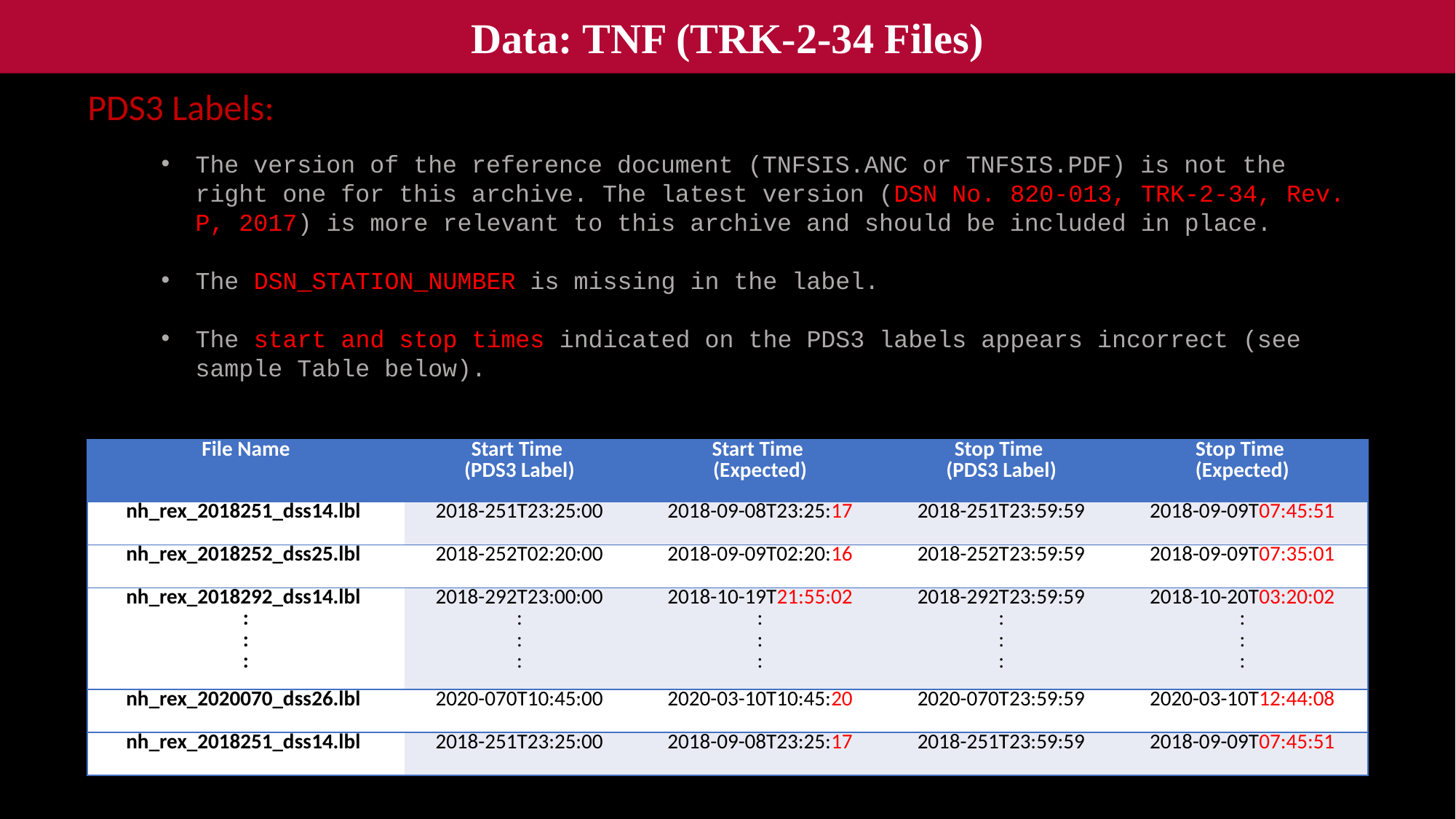

Data: TNF (TRK-2-34 Files)
PDS3 Labels:
The version of the reference document (TNFSIS.ANC or TNFSIS.PDF) is not the right one for this archive. The latest version (DSN No. 820-013, TRK-2-34, Rev. P, 2017) is more relevant to this archive and should be included in place.
The DSN_STATION_NUMBER is missing in the label.
The start and stop times indicated on the PDS3 labels appears incorrect (see sample Table below).
| File Name | Start Time (PDS3 Label) | Start Time (Expected) | Stop Time (PDS3 Label) | Stop Time (Expected) |
| --- | --- | --- | --- | --- |
| nh\_rex\_2018251\_dss14.lbl | 2018-251T23:25:00 | 2018-09-08T23:25:17 | 2018-251T23:59:59 | 2018-09-09T07:45:51 |
| nh\_rex\_2018252\_dss25.lbl | 2018-252T02:20:00 | 2018-09-09T02:20:16 | 2018-252T23:59:59 | 2018-09-09T07:35:01 |
| nh\_rex\_2018292\_dss14.lbl : : : | 2018-292T23:00:00 : : : | 2018-10-19T21:55:02 : : : | 2018-292T23:59:59 : : : | 2018-10-20T03:20:02 : : : |
| nh\_rex\_2020070\_dss26.lbl | 2020-070T10:45:00 | 2020-03-10T10:45:20 | 2020-070T23:59:59 | 2020-03-10T12:44:08 |
| nh\_rex\_2018251\_dss14.lbl | 2018-251T23:25:00 | 2018-09-08T23:25:17 | 2018-251T23:59:59 | 2018-09-09T07:45:51 |